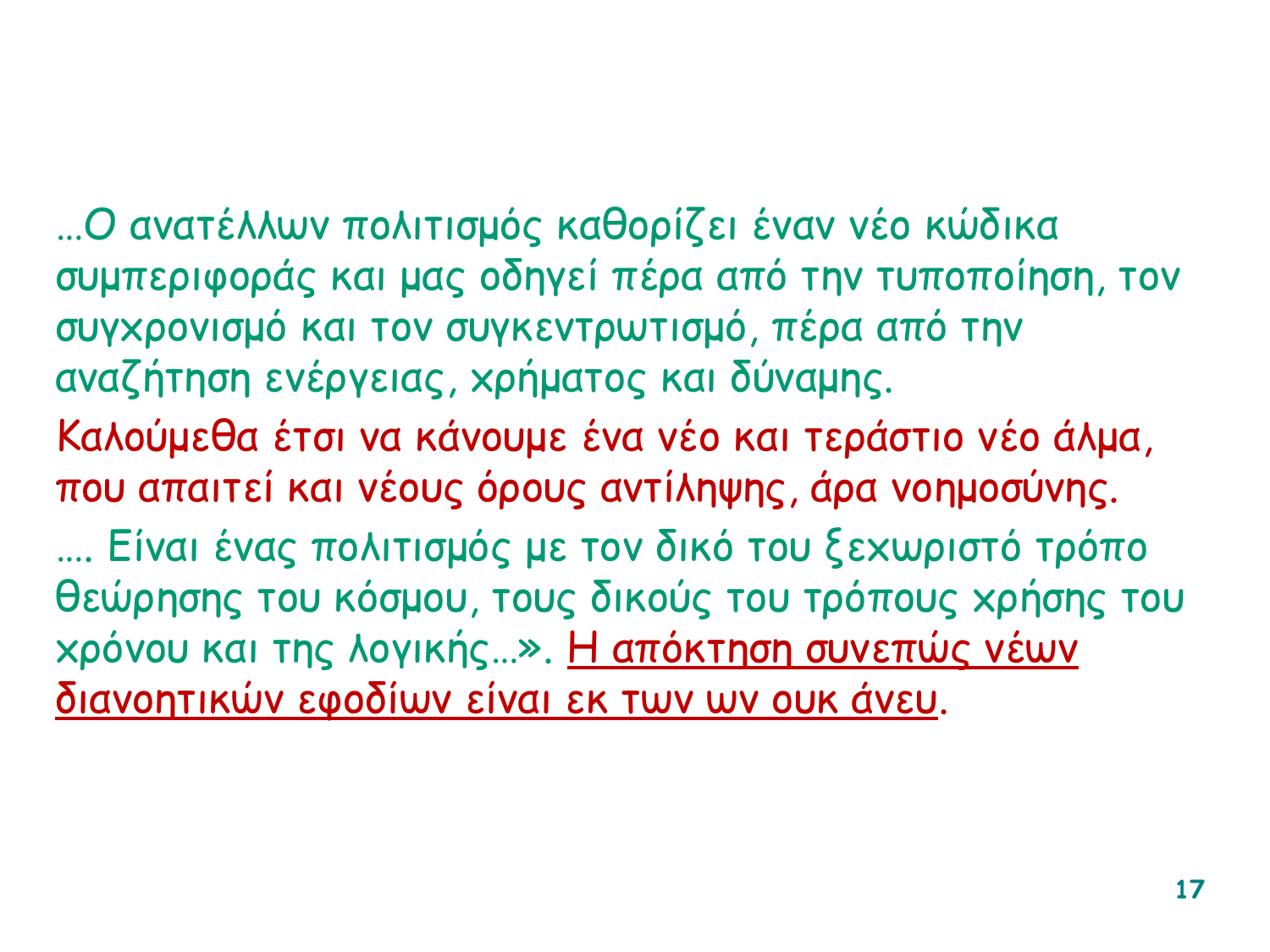

#
…Ο ανατέλλων πολιτισμός καθορίζει έναν νέο κώδικα συμπεριφοράς και μας οδηγεί πέρα από την τυποποίηση, τον συγχρονισμό και τον συγκεντρωτισμό, πέρα από την αναζήτηση ενέργειας, χρήματος και δύναμης.
Καλούμεθα έτσι να κάνουμε ένα νέο και τεράστιο νέο άλμα, που απαιτεί και νέους όρους αντίληψης, άρα νοημοσύνης.
…. Είναι ένας πολιτισμός με τον δικό του ξεχωριστό τρόπο θεώρησης του κόσμου, τους δικούς του τρόπους χρήσης του χρόνου και της λογικής…». Η απόκτηση συνεπώς νέων διανοητικών εφοδίων είναι εκ των ων ουκ άνευ.
17